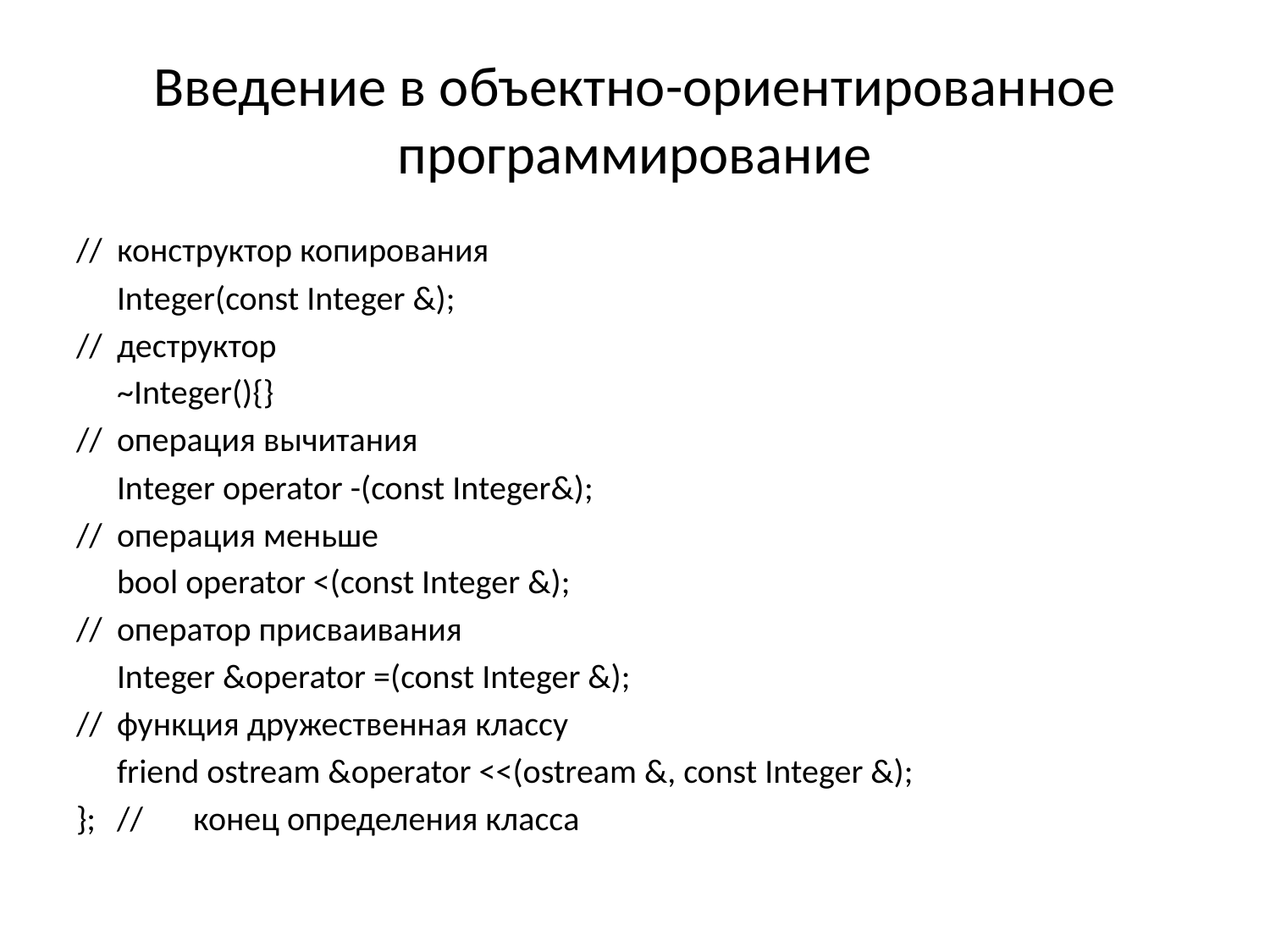

# Введение в объектно-ориентированное программирование
//	конструктор копирования
	Integer(const Integer &);
//	деструктор
	~Integer(){}
//	операция вычитания
	Integer operator -(const Integer&);
//	операция меньше
	bool operator <(const Integer &);
//	оператор присваивания
	Integer &operator =(const Integer &);
//	функция дружественная классу
	friend ostream &operator <<(ostream &, const Integer &);
};	//	конец определения класса